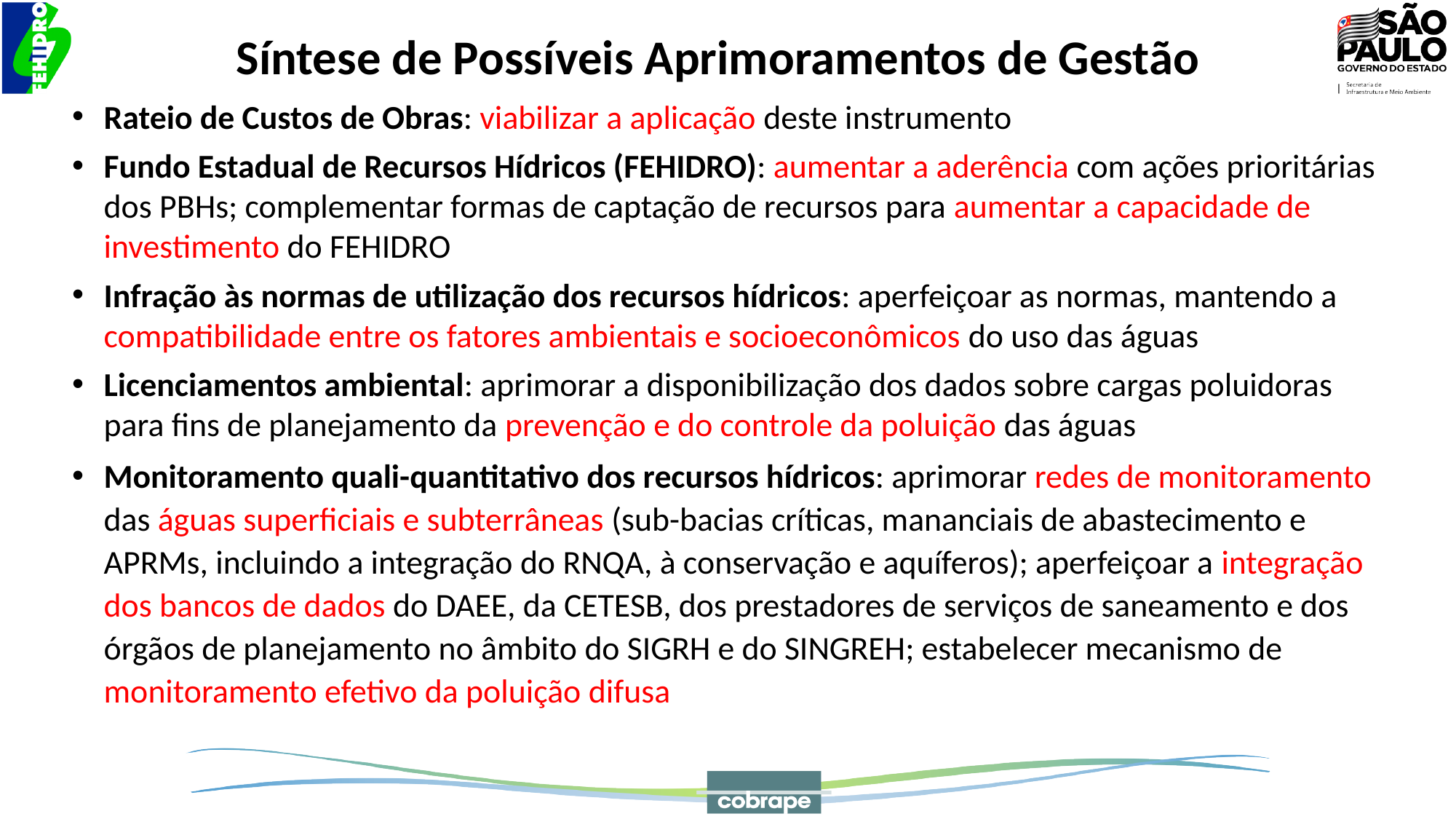

Síntese de Possíveis Aprimoramentos de Gestão
Rateio de Custos de Obras: viabilizar a aplicação deste instrumento
Fundo Estadual de Recursos Hídricos (FEHIDRO): aumentar a aderência com ações prioritárias dos PBHs; complementar formas de captação de recursos para aumentar a capacidade de investimento do FEHIDRO
Infração às normas de utilização dos recursos hídricos: aperfeiçoar as normas, mantendo a compatibilidade entre os fatores ambientais e socioeconômicos do uso das águas
Licenciamentos ambiental: aprimorar a disponibilização dos dados sobre cargas poluidoras para fins de planejamento da prevenção e do controle da poluição das águas
Monitoramento quali-quantitativo dos recursos hídricos: aprimorar redes de monitoramento das águas superficiais e subterrâneas (sub-bacias críticas, mananciais de abastecimento e APRMs, incluindo a integração do RNQA, à conservação e aquíferos); aperfeiçoar a integração dos bancos de dados do DAEE, da CETESB, dos prestadores de serviços de saneamento e dos órgãos de planejamento no âmbito do SIGRH e do SINGREH; estabelecer mecanismo de monitoramento efetivo da poluição difusa